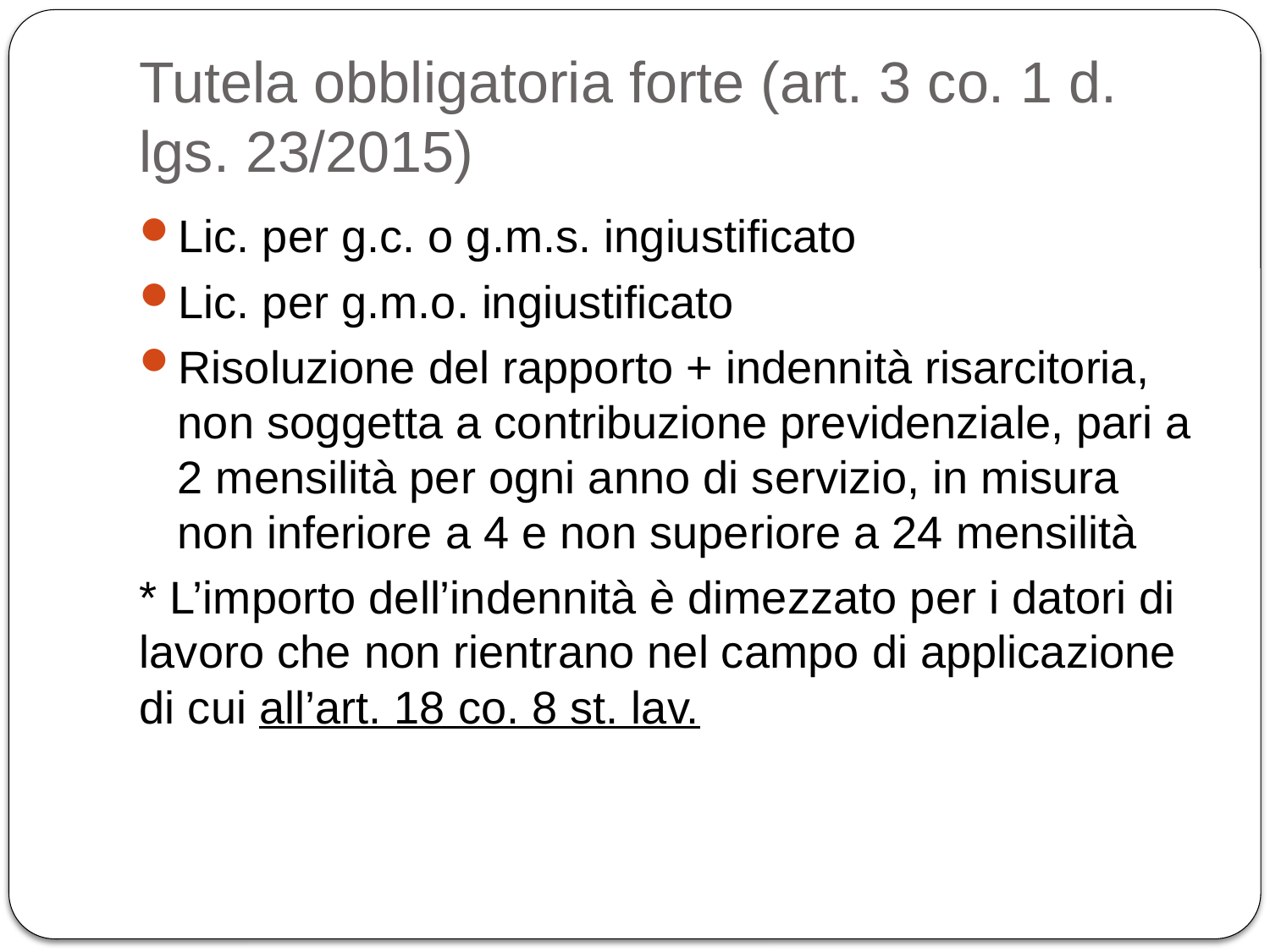

# Tutela obbligatoria forte (art. 3 co. 1 d. lgs. 23/2015)
Lic. per g.c. o g.m.s. ingiustificato
Lic. per g.m.o. ingiustificato
Risoluzione del rapporto + indennità risarcitoria, non soggetta a contribuzione previdenziale, pari a 2 mensilità per ogni anno di servizio, in misura non inferiore a 4 e non superiore a 24 mensilità
* L’importo dell’indennità è dimezzato per i datori di lavoro che non rientrano nel campo di applicazione di cui all’art. 18 co. 8 st. lav.